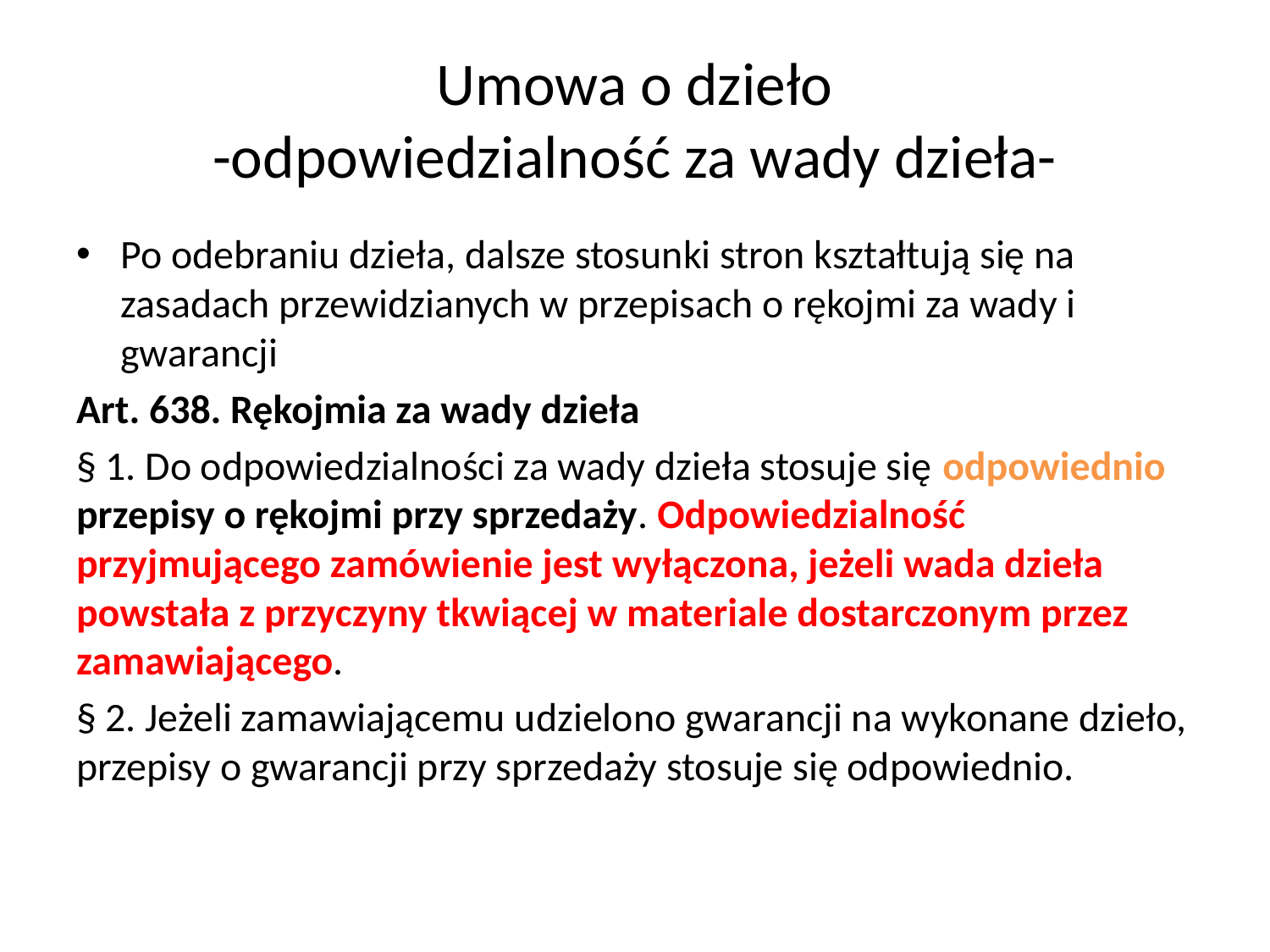

# Umowa o dzieło -odpowiedzialność za wady dzieła-
Po odebraniu dzieła, dalsze stosunki stron kształtują się na zasadach przewidzianych w przepisach o rękojmi za wady i gwarancji
Art. 638. Rękojmia za wady dzieła
§ 1. Do odpowiedzialności za wady dzieła stosuje się odpowiednio przepisy o rękojmi przy sprzedaży. Odpowiedzialność przyjmującego zamówienie jest wyłączona, jeżeli wada dzieła powstała z przyczyny tkwiącej w materiale dostarczonym przez zamawiającego.
§ 2. Jeżeli zamawiającemu udzielono gwarancji na wykonane dzieło, przepisy o gwarancji przy sprzedaży stosuje się odpowiednio.